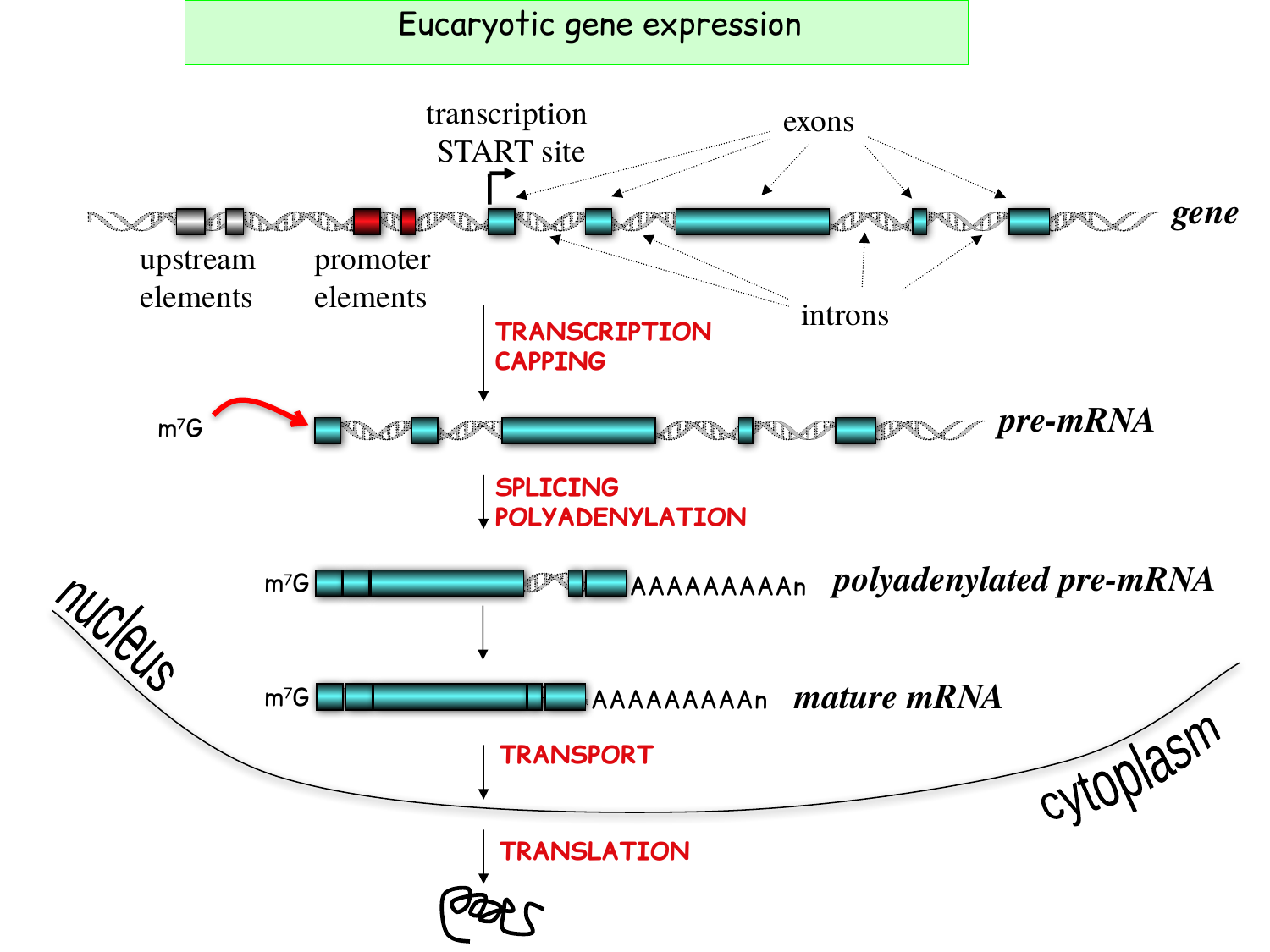

Eucaryotic gene expression
transcription
START site
exons

gene

upstream
elements
promoter
elements
introns

TRANSCRIPTION
CAPPING
pre-mRNA

m7G

SPLICING
POLYADENYLATION

polyadenylated pre-mRNA
m7G
AAAAAAAAAn

nucleus

mature mRNA
m7G
AAAAAAAAAn

TRANSPORT
cytoplasm

TRANSLATION